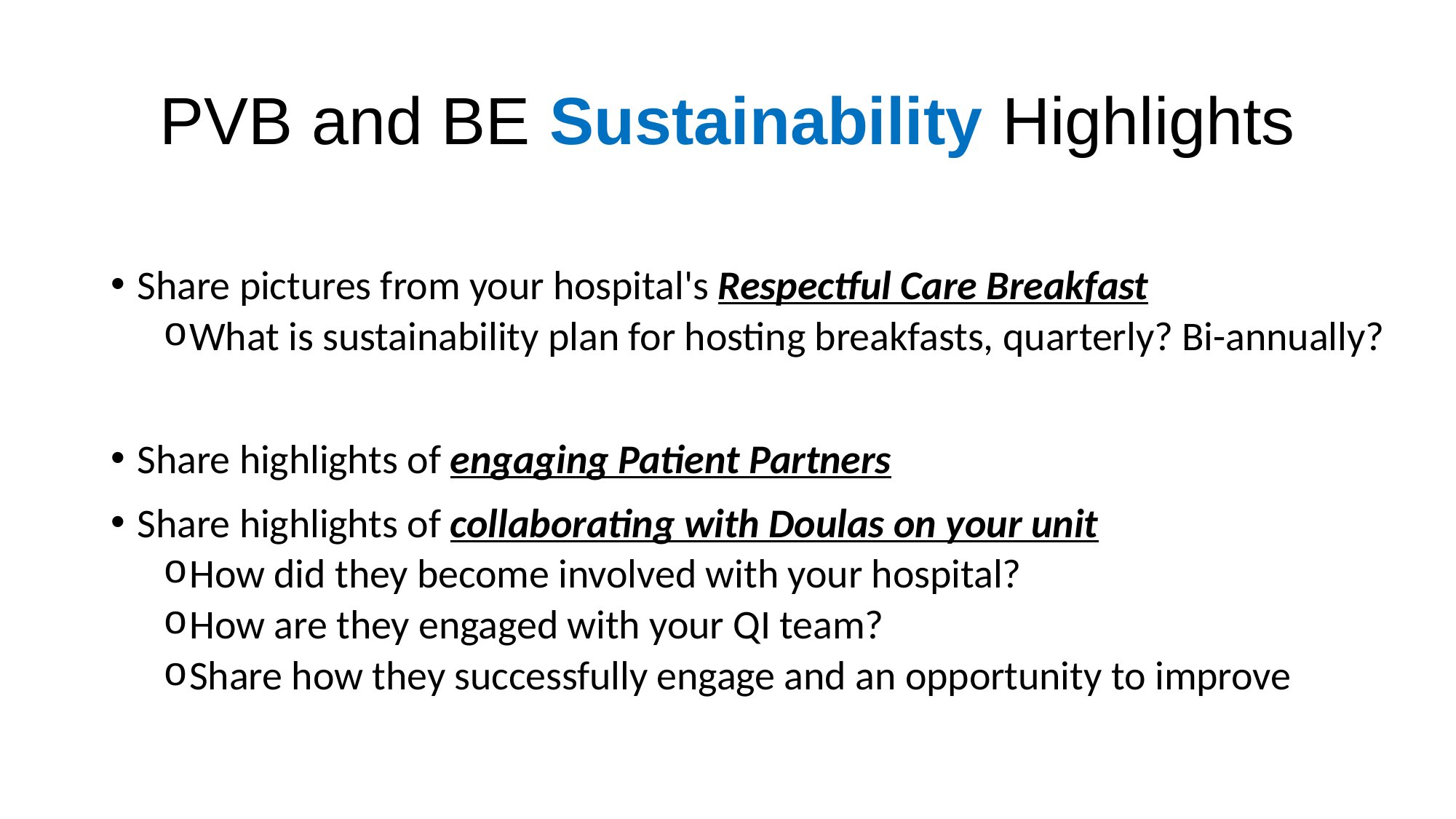

# PVB and BE Sustainability Highlights

Share pictures from your hospital's Respectful Care Breakfast
What is sustainability plan for hosting breakfasts, quarterly? Bi-annually?

Share highlights of engaging Patient Partners
Share highlights of collaborating with Doulas on your unit
How did they become involved with your hospital?
How are they engaged with your QI team?
Share how they successfully engage and an opportunity to improve